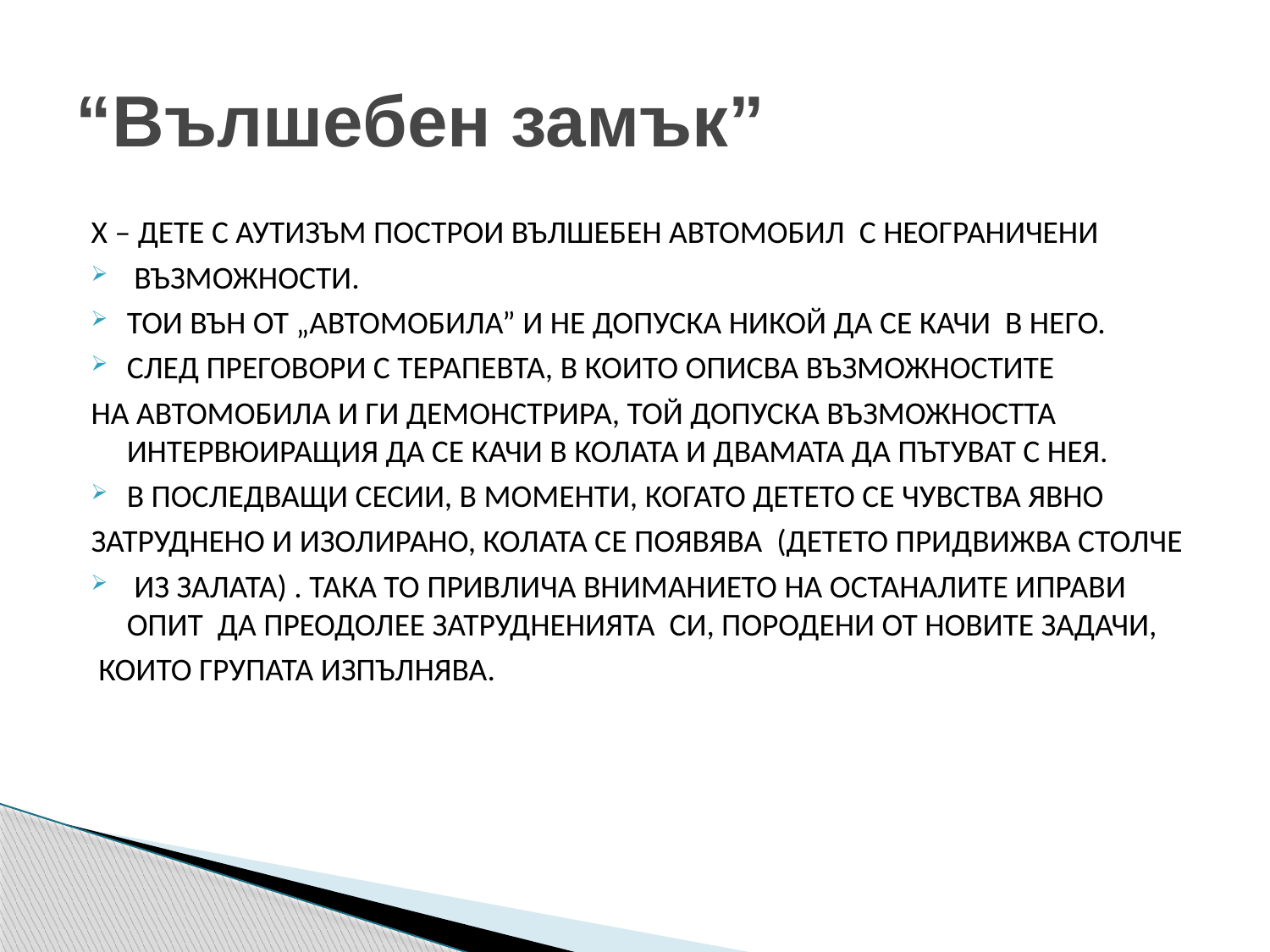

# “Вълшебен замък”
Х – ДЕТЕ С АУТИЗЪМ ПОСТРОИ ВЪЛШЕБЕН АВТОМОБИЛ  С НЕОГРАНИЧЕНИ
 ВЪЗМОЖНОСТИ.
ТОИ ВЪН ОТ „АВТОМОБИЛА” И НЕ ДОПУСКА НИКОЙ ДА СЕ КАЧИ  В НЕГО.
СЛЕД ПРЕГОВОРИ С ТЕРАПЕВТА, В КОИТО ОПИСВА ВЪЗМОЖНОСТИТЕ
НА АВТОМОБИЛА И ГИ ДЕМОНСТРИРА, ТОЙ ДОПУСКА ВЪЗМОЖНОСТТА ИНТЕРВЮИРАЩИЯ ДА СЕ КАЧИ В КОЛАТА И ДВАМАТА ДА ПЪТУВАТ С НЕЯ.
В ПОСЛЕДВАЩИ СЕСИИ, В МОМЕНТИ, КОГАТО ДЕТЕТО СЕ ЧУВСТВА ЯВНО
ЗАТРУДНЕНО И ИЗОЛИРАНО, КОЛАТА СЕ ПОЯВЯВА  (ДЕТЕТО ПРИДВИЖВА СТОЛЧЕ
 ИЗ ЗАЛАТА) . ТАКА ТО ПРИВЛИЧА ВНИМАНИЕТО НА ОСТАНАЛИТЕ ИПРАВИ ОПИТ  ДА ПРЕОДОЛЕЕ ЗАТРУДНЕНИЯТА  СИ, ПОРОДЕНИ ОТ НОВИТЕ ЗАДАЧИ,
 КОИТО ГРУПАТА ИЗПЪЛНЯВА.